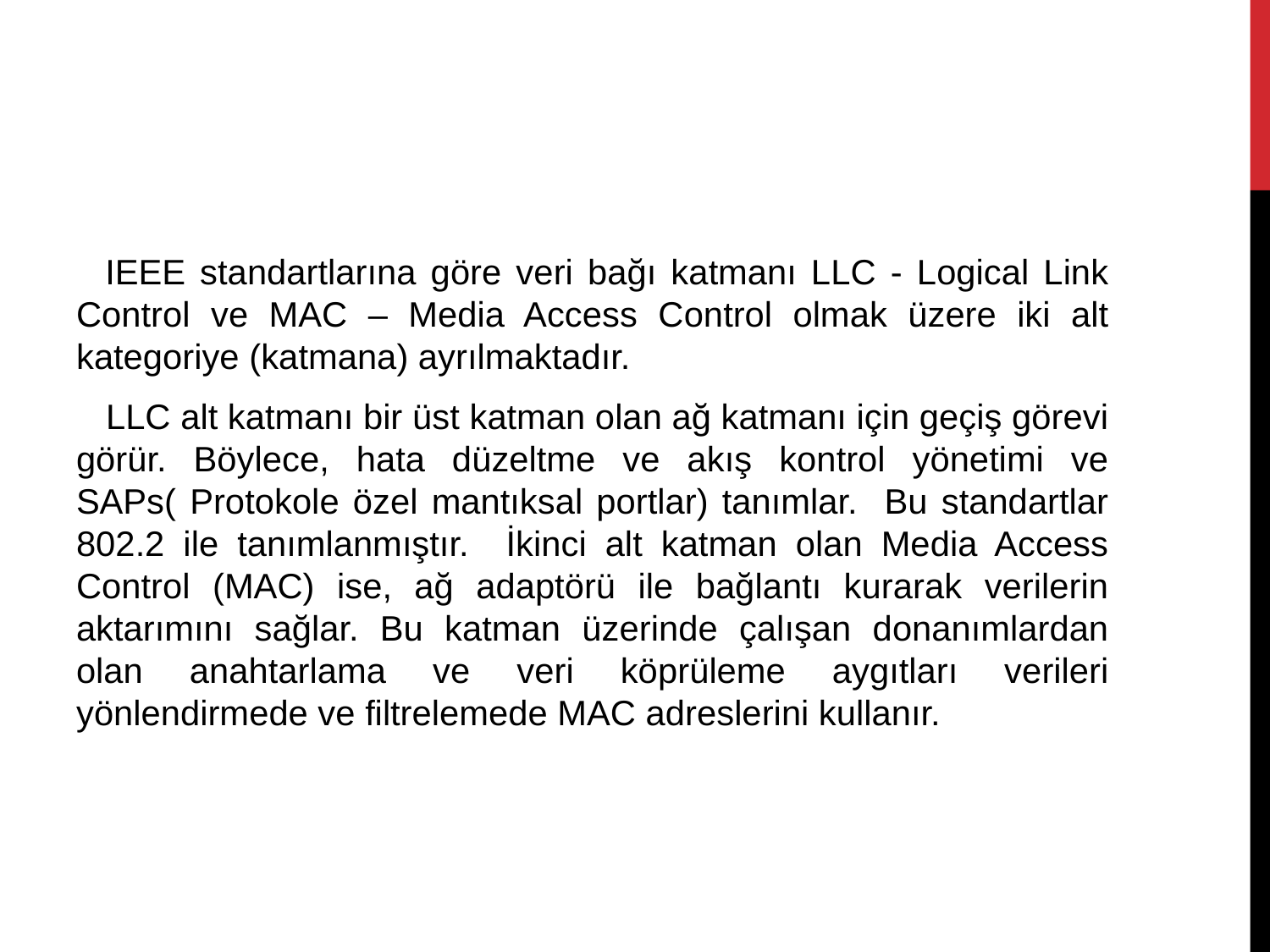

IEEE standartlarına göre veri bağı katmanı LLC - Logical Link Control ve MAC – Media Access Control olmak üzere iki alt kategoriye (katmana) ayrılmaktadır.
   LLC alt katmanı bir üst katman olan ağ katmanı için geçiş görevi görür. Böylece, hata düzeltme ve akış kontrol yönetimi ve SAPs( Protokole özel mantıksal portlar) tanımlar.  Bu standartlar 802.2 ile tanımlanmıştır.  İkinci alt katman olan Media Access Control (MAC) ise, ağ adaptörü ile bağlantı kurarak verilerin aktarımını sağlar. Bu katman üzerinde çalışan donanımlardan olan anahtarlama ve veri köprüleme aygıtları verileri yönlendirmede ve filtrelemede MAC adreslerini kullanır.